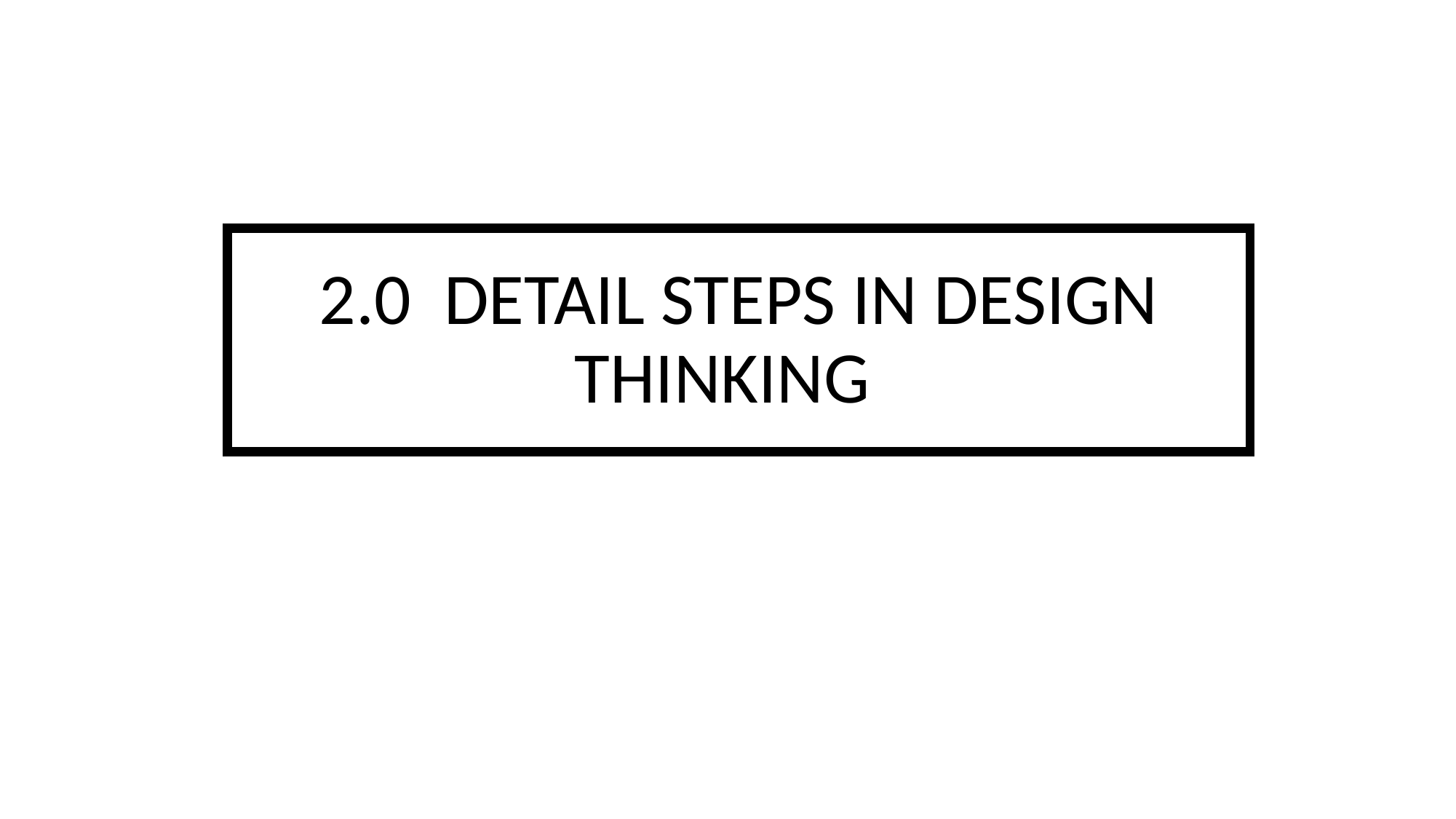

# 2.0  DETAIL STEPS IN DESIGN THINKING